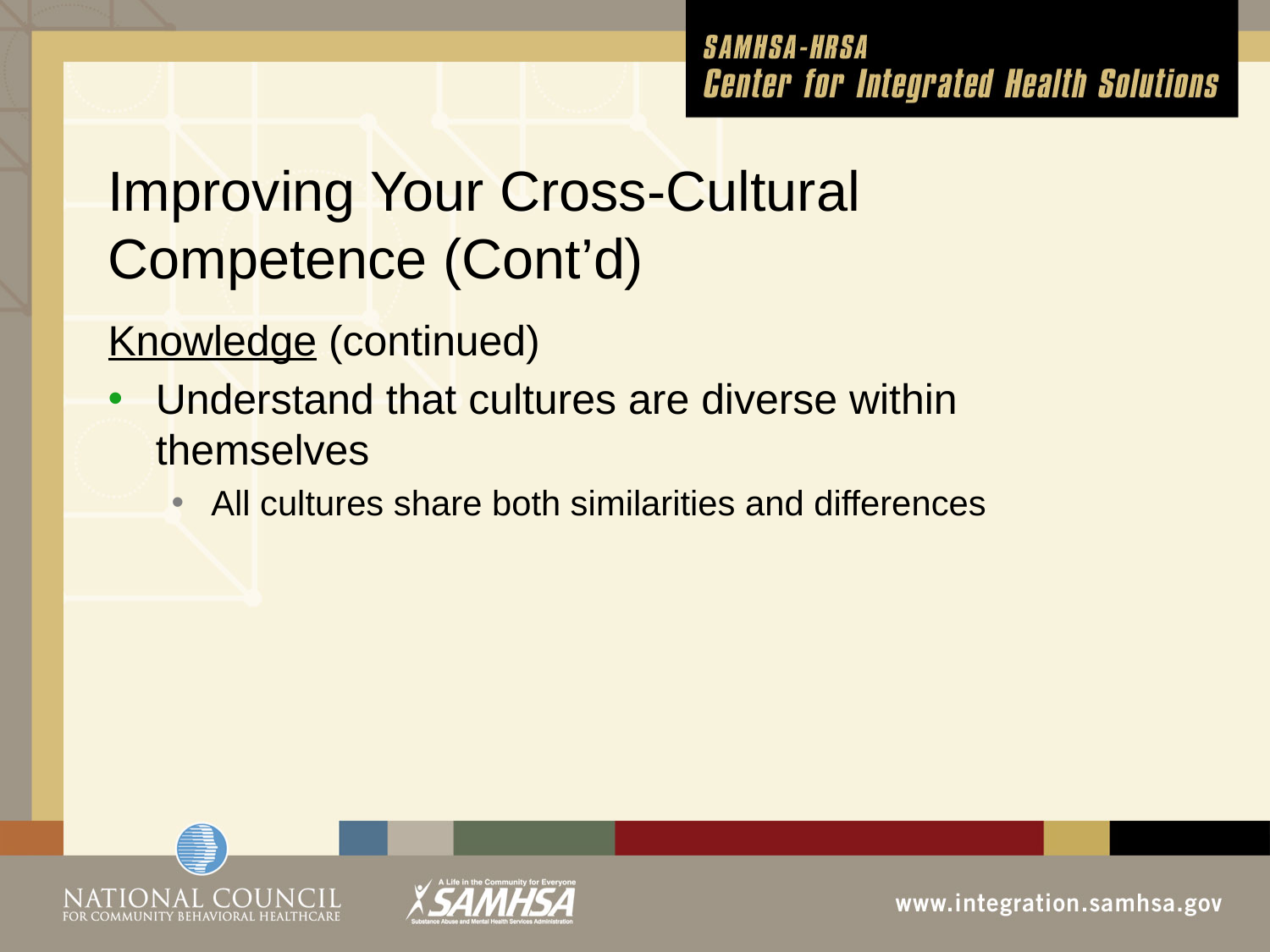

# Improving Your Cross-Cultural Competence (Cont’d)
Knowledge (continued)
Understand that cultures are diverse within themselves
All cultures share both similarities and differences